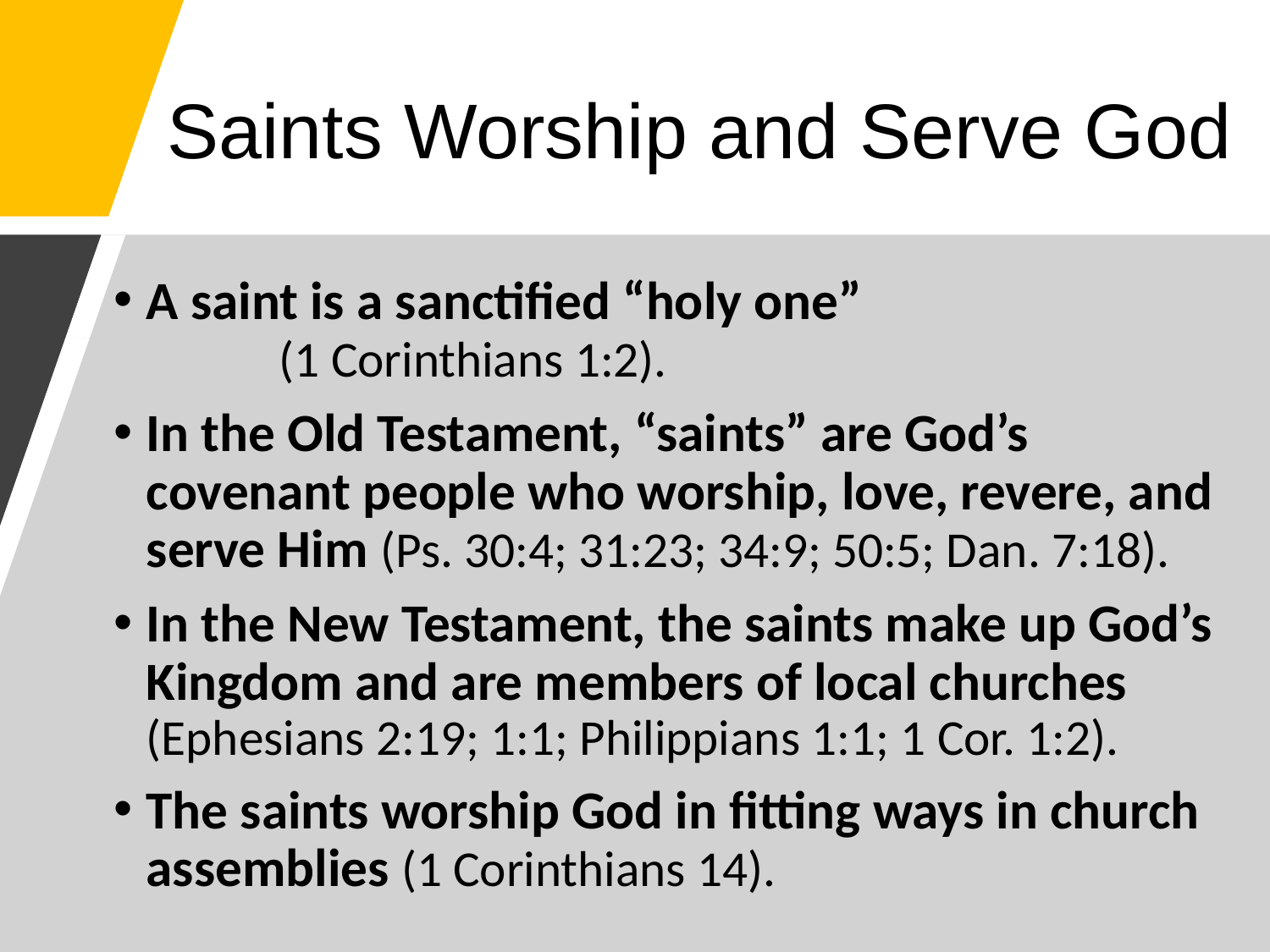

# Saints Worship and Serve God

A saint is a sanctified “holy one”                                          (1 Corinthians 1:2).
In the Old Testament, “saints” are God’s  covenant people who worship, love, revere, and serve Him (Ps. 30:4; 31:23; 34:9; 50:5; Dan. 7:18).
In the New Testament, the saints make up God’s Kingdom and are members of local churches (Ephesians 2:19; 1:1; Philippians 1:1; 1 Cor. 1:2).
The saints worship God in fitting ways in church assemblies (1 Corinthians 14).